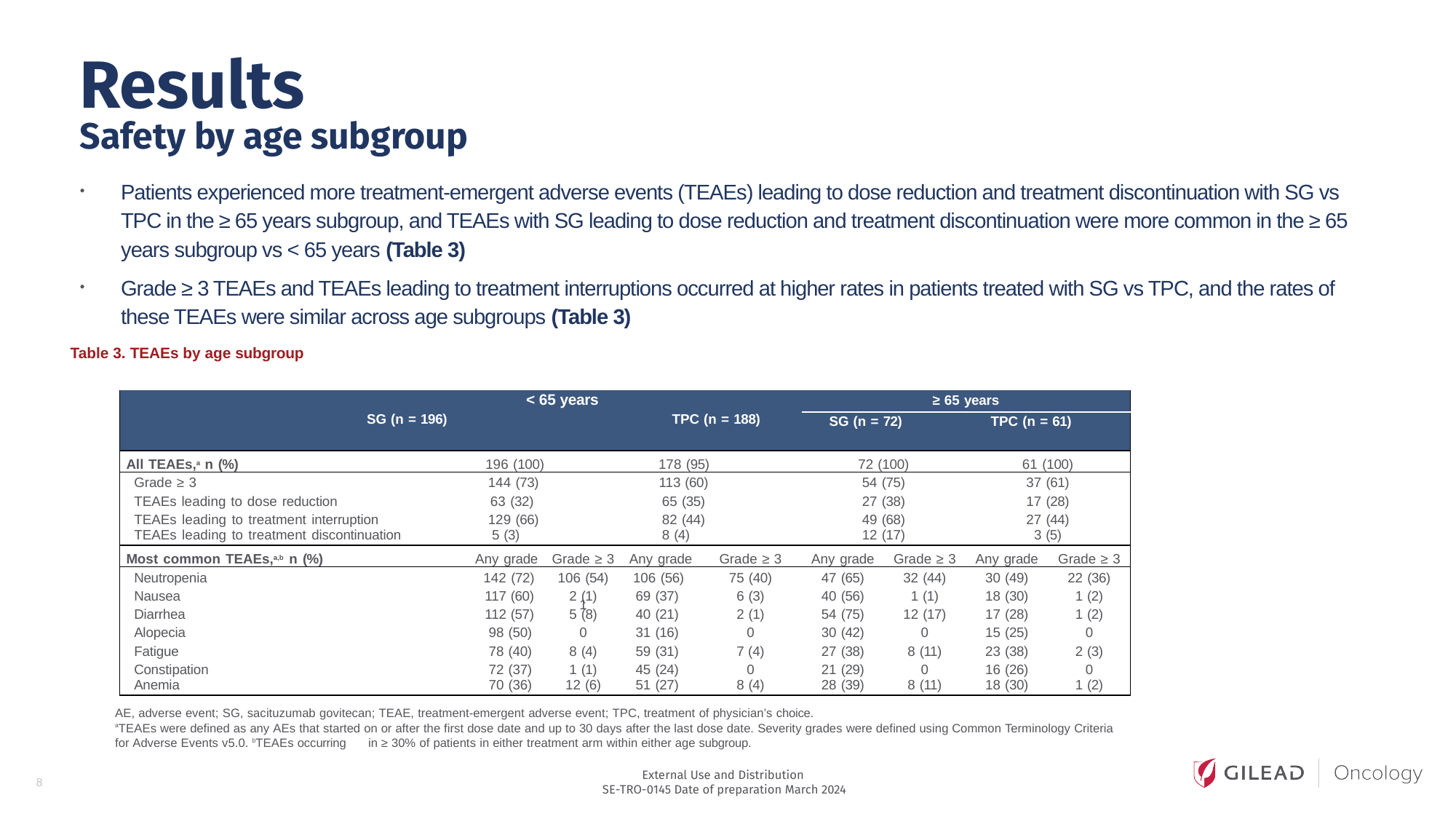

# Results Safety by age subgroup
Patients experienced more treatment-emergent adverse events (TEAEs) leading to dose reduction and treatment discontinuation with SG vs TPC in the ≥ 65 years subgroup, and TEAEs with SG leading to dose reduction and treatment discontinuation were more common in the ≥ 65 years subgroup vs < 65 years (Table 3)
Grade ≥ 3 TEAEs and TEAEs leading to treatment interruptions occurred at higher rates in patients treated with SG vs TPC, and the rates of these TEAEs were similar across age subgroups (Table 3)

Table 3. TEAEs by age subgroup
| < 65 years SG (n = 196) TPC (n = 188) |  |  |  |  | ≥ 65 years |  |  |  |
| --- | --- | --- | --- | --- | --- | --- | --- | --- |
|  |  |  |  |  | SG (n = 72) |  | TPC (n = 61) |  |
| All TEAEs,a n (%) | 196 (100) |  | 178 (95) |  | 72 (100) |  | 61 (100) |  |
| Grade ≥ 3 | 144 (73) |  | 113 (60) |  | 54 (75) |  | 37 (61) |  |
| TEAEs leading to dose reduction | 63 (32) |  | 65 (35) |  | 27 (38) |  | 17 (28) |  |
| TEAEs leading to treatment interruption | 129 (66) |  | 82 (44) |  | 49 (68) |  | 27 (44) |  |
| TEAEs leading to treatment discontinuation | 5 (3) |  | 8 (4) |  | 12 (17) |  | 3 (5) |  |
| Most common TEAEs,a,b n (%) | Any grade | Grade ≥ 3 | Any grade | Grade ≥ 3 | Any grade | Grade ≥ 3 | Any grade | Grade ≥ 3 |
| Neutropenia | 142 (72) | 106 (54) | 106 (56) | 75 (40) | 47 (65) | 32 (44) | 30 (49) | 22 (36) |
| Nausea | 117 (60) | 2 (1) | 69 (37) | 6 (3) | 40 (56) | 1 (1) | 18 (30) | 1 (2) |
| Diarrhea | 112 (57) | 1 5 (8) | 40 (21) | 2 (1) | 54 (75) | 12 (17) | 17 (28) | 1 (2) |
| Alopecia | 98 (50) | 0 | 31 (16) | 0 | 30 (42) | 0 | 15 (25) | 0 |
| Fatigue | 78 (40) | 8 (4) | 59 (31) | 7 (4) | 27 (38) | 8 (11) | 23 (38) | 2 (3) |
| Constipation | 72 (37) | 1 (1) | 45 (24) | 0 | 21 (29) | 0 | 16 (26) | 0 |
| Anemia | 70 (36) | 12 (6) | 51 (27) | 8 (4) | 28 (39) | 8 (11) | 18 (30) | 1 (2) |
AE, adverse event; SG, sacituzumab govitecan; TEAE, treatment-emergent adverse event; TPC, treatment of physician’s choice.
aTEAEs were defined as any AEs that started on or after the first dose date and up to 30 days after the last dose date. Severity grades were defined using Common Terminology Criteria for Adverse Events v5.0. bTEAEs occurring  in ≥ 30% of patients in either treatment arm within either age subgroup.
8